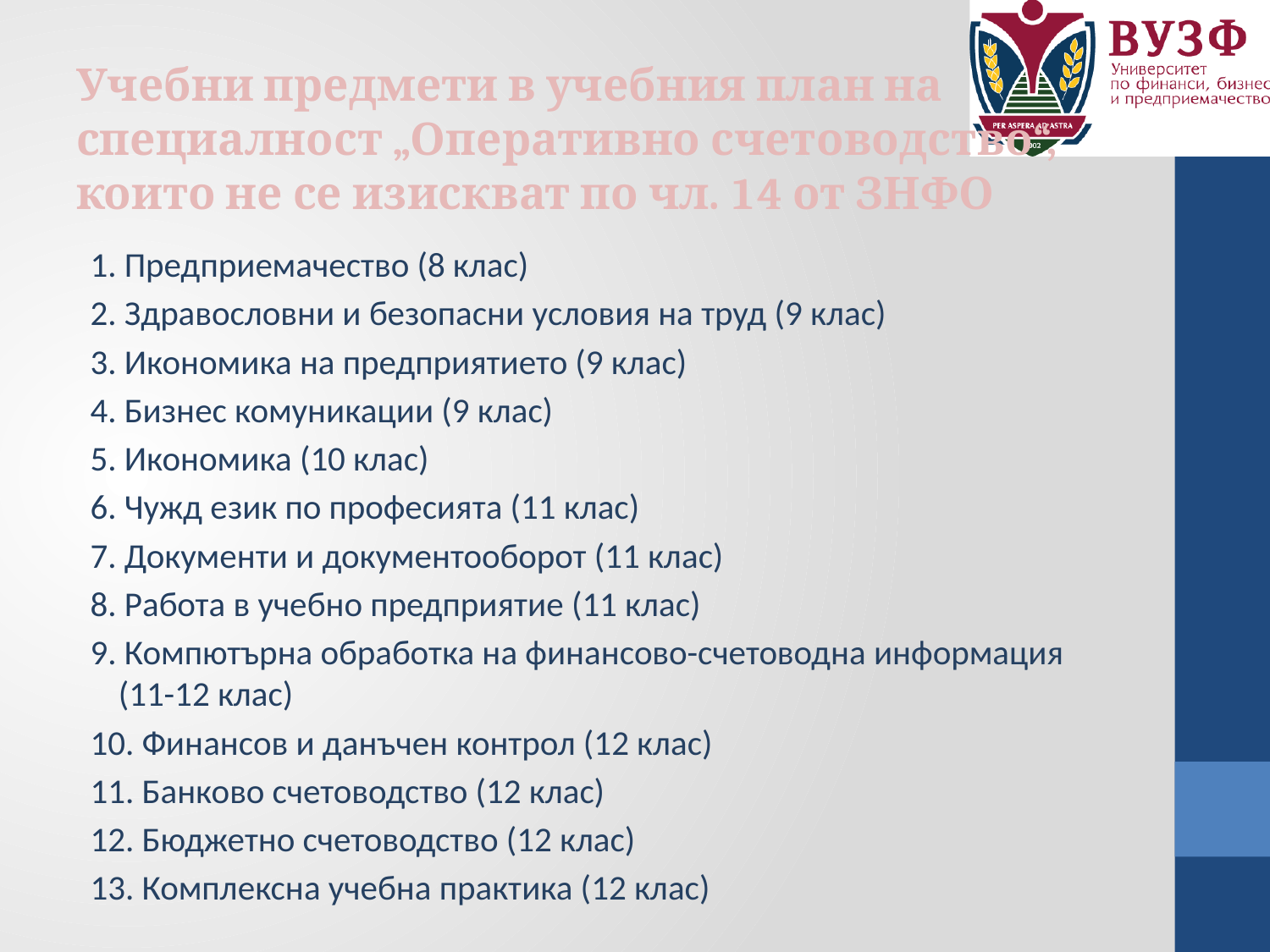

# Учебни предмети в учебния план на специалност „Оперативно счетоводство“, които не се изискват по чл. 14 от ЗНФО
1. Предприемачество (8 клас)
2. Здравословни и безопасни условия на труд (9 клас)
3. Икономика на предприятието (9 клас)
4. Бизнес комуникации (9 клас)
5. Икономика (10 клас)
6. Чужд език по професията (11 клас)
7. Документи и документооборот (11 клас)
8. Работа в учебно предприятие (11 клас)
9. Компютърна обработка на финансово-счетоводна информация (11-12 клас)
10. Финансов и данъчен контрол (12 клас)
11. Банково счетоводство (12 клас)
12. Бюджетно счетоводство (12 клас)
13. Комплексна учебна практика (12 клас)